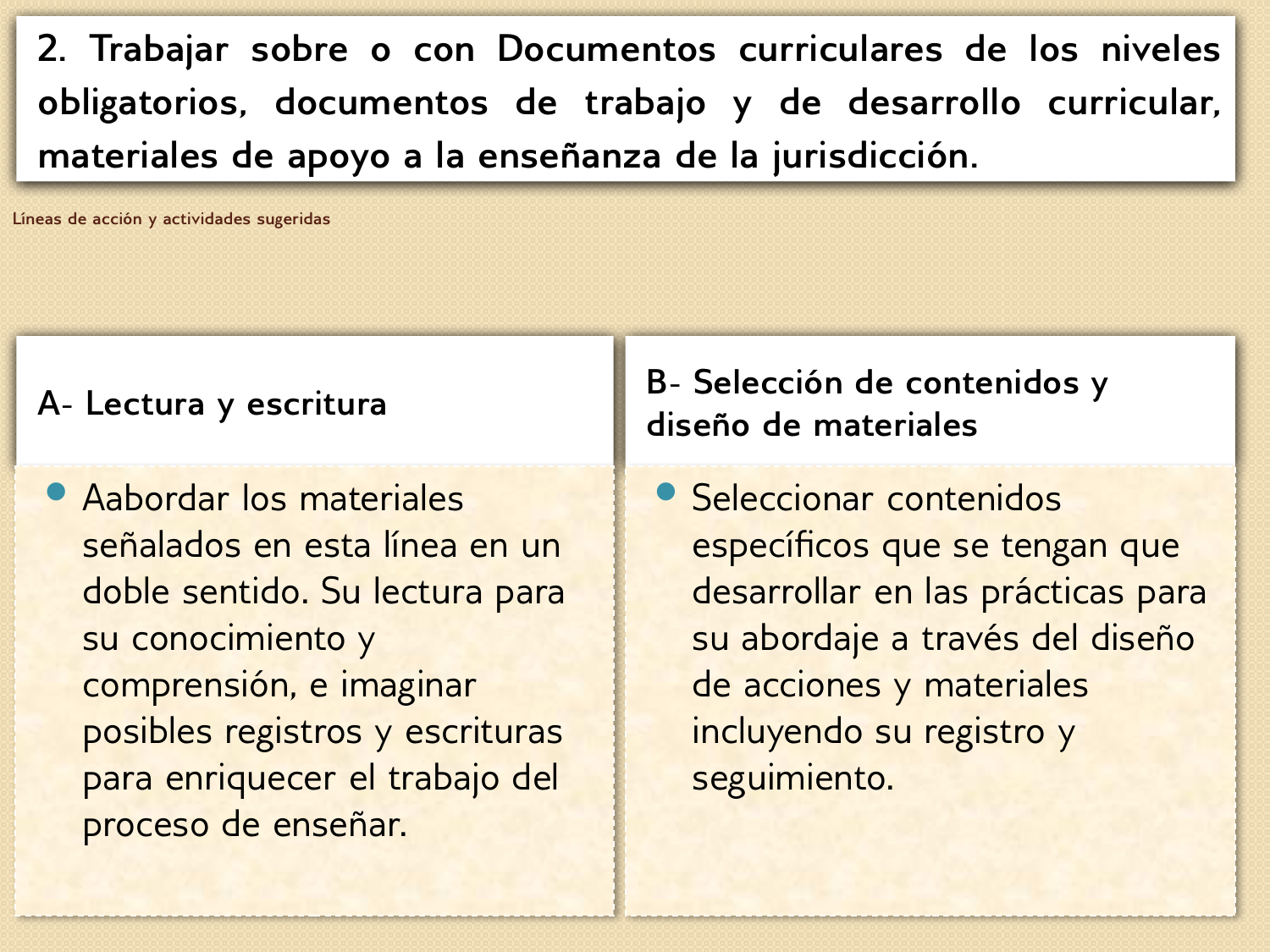

2. Trabajar sobre o con Documentos curriculares de los niveles obligatorios, documentos de trabajo y de desarrollo curricular, materiales de apoyo a la enseñanza de la jurisdicción.

# Líneas de acción y actividades sugeridas
A- Lectura y escritura
B- Selección de contenidos y diseño de materiales
Aabordar los materiales señalados en esta línea en un doble sentido. Su lectura para su conocimiento y comprensión, e imaginar posibles registros y escrituras para enriquecer el trabajo del proceso de enseñar.

Seleccionar contenidos específicos que se tengan que desarrollar en las prácticas para su abordaje a través del diseño de acciones y materiales incluyendo su registro y seguimiento.